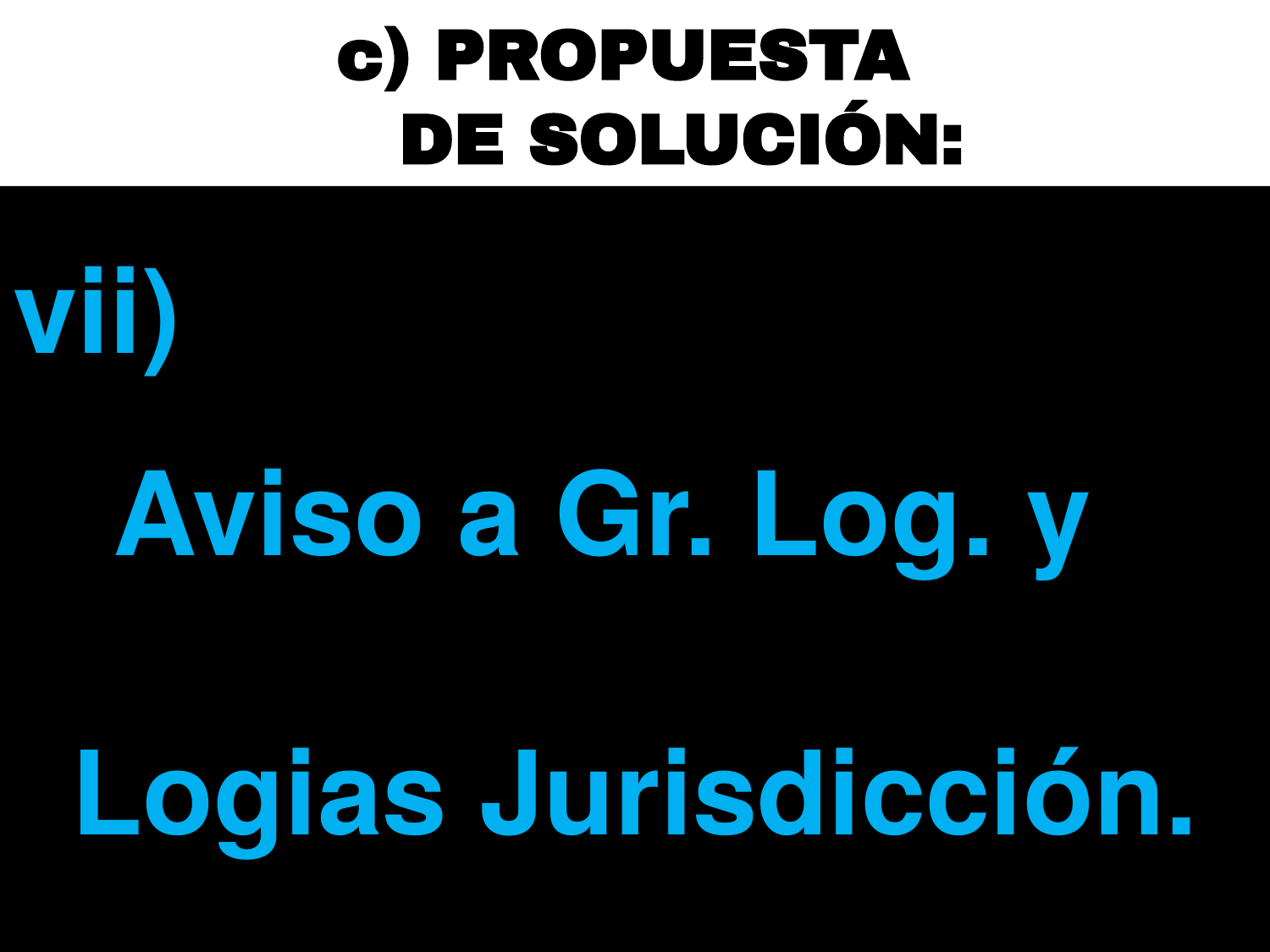

# c) PROPUESTA DE SOLUCIÓN:

vii)

   Aviso a Gr. Log. y                                  Logias Jurisdicción.